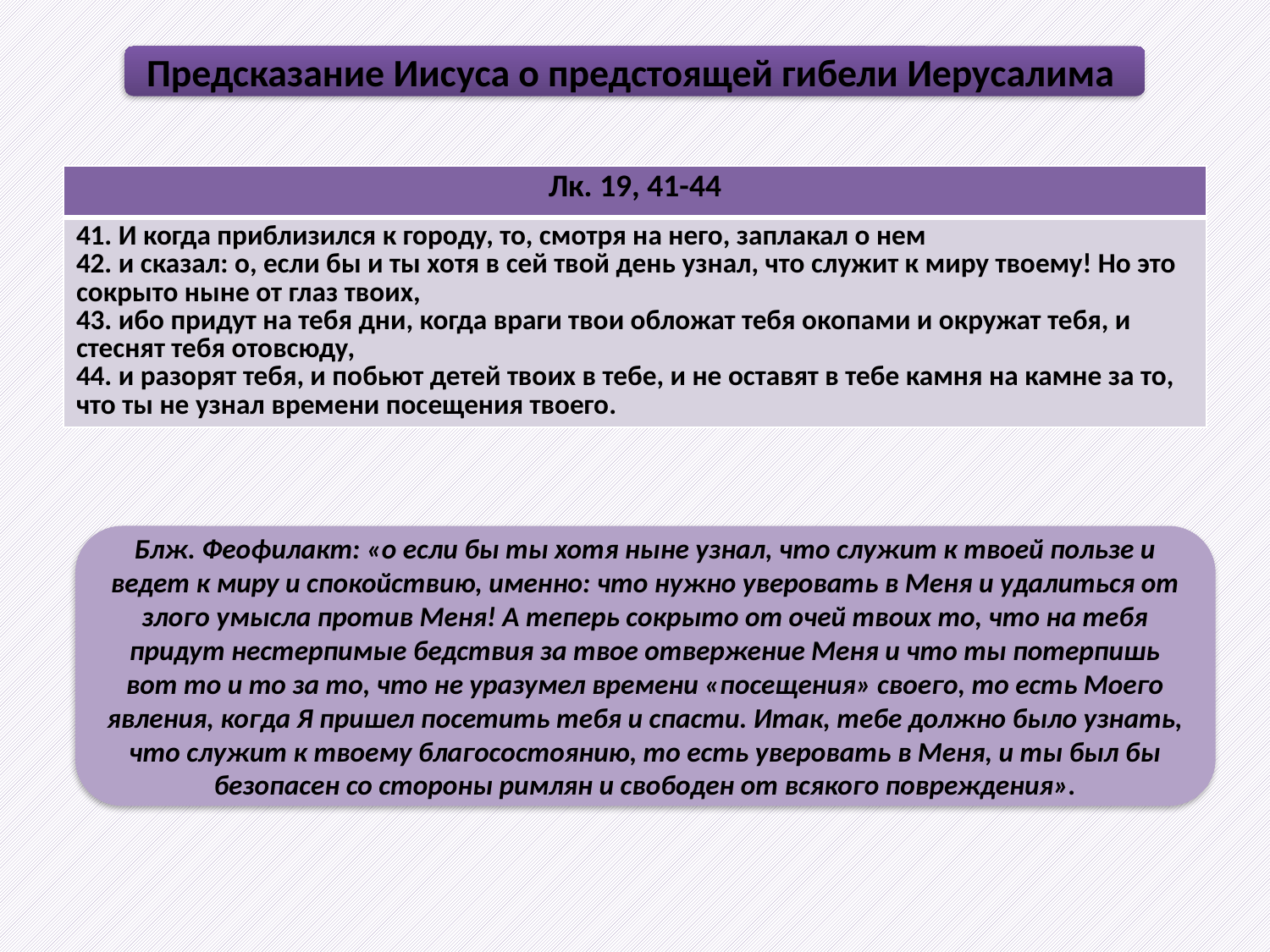

Предсказание Иисуса о предстоящей гибели Иерусалима
| Лк. 19, 41-44 |
| --- |
| 41. И когда приблизился к городу, то, смотря на него, заплакал о нем 42. и сказал: о, если бы и ты хотя в сей твой день узнал, что служит к миру твоему! Но это сокрыто ныне от глаз твоих, 43. ибо придут на тебя дни, когда враги твои обложат тебя окопами и окружат тебя, и стеснят тебя отовсюду, 44. и разорят тебя, и побьют детей твоих в тебе, и не оставят в тебе камня на камне за то, что ты не узнал времени посещения твоего. |
Блж. Феофилакт: «о если бы ты хотя ныне узнал, что служит к твоей пользе и ведет к миру и спокойствию, именно: что нужно уверовать в Меня и удалиться от злого умысла против Меня! А теперь сокрыто от очей твоих то, что на тебя придут нестерпимые бедствия за твое отвержение Меня и что ты потерпишь вот то и то за то, что не уразумел времени «посещения» своего, то есть Моего явления, когда Я пришел посетить тебя и спасти. Итак, тебе должно было узнать, что служит к твоему благосостоянию, то есть уверовать в Меня, и ты был бы безопасен со стороны римлян и свободен от всякого повреждения».